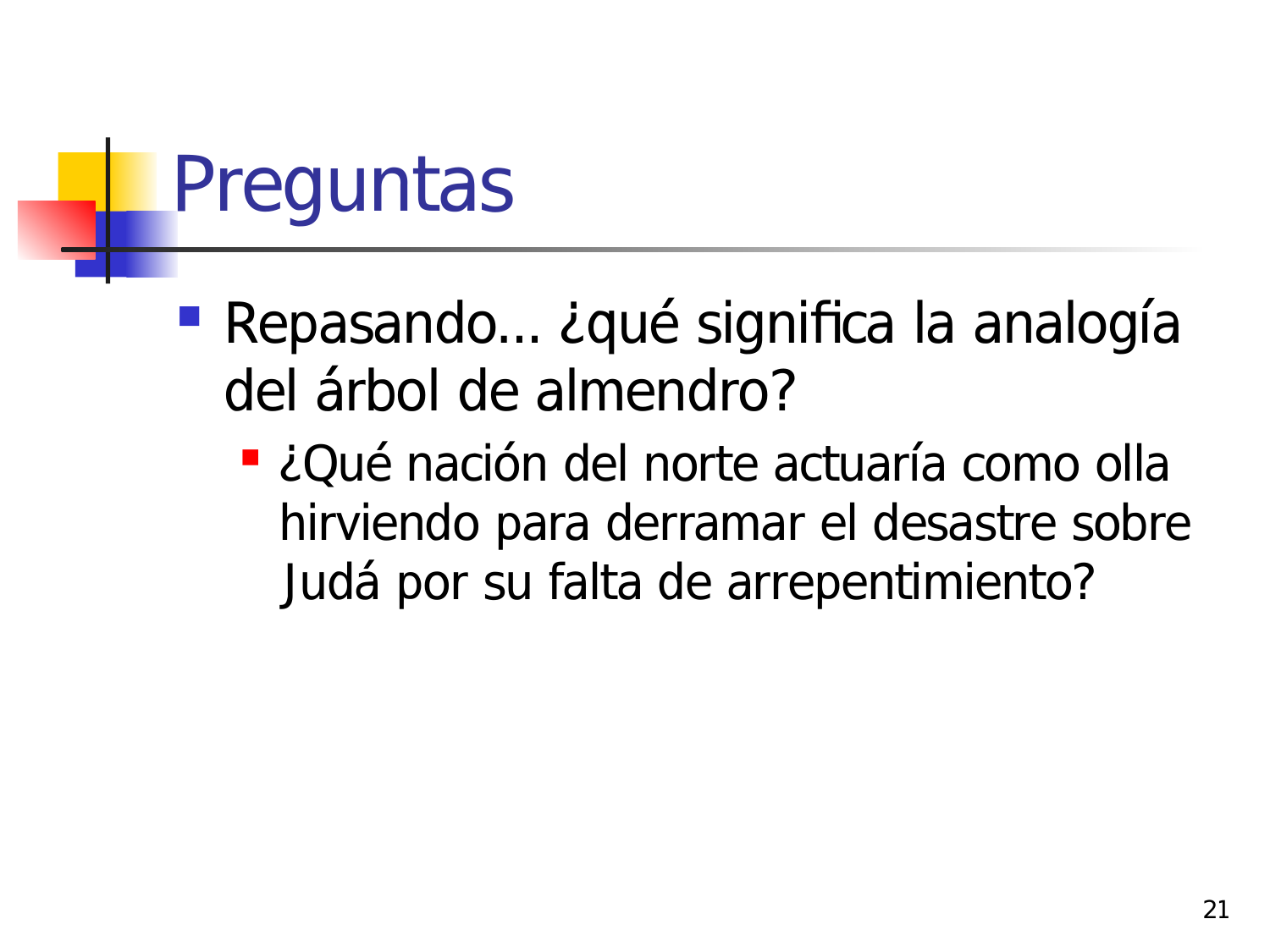

# Preguntas
Repasando… ¿qué significa la analogía del árbol de almendro?
¿Qué nación del norte actuaría como olla hirviendo para derramar el desastre sobre Judá por su falta de arrepentimiento?
21